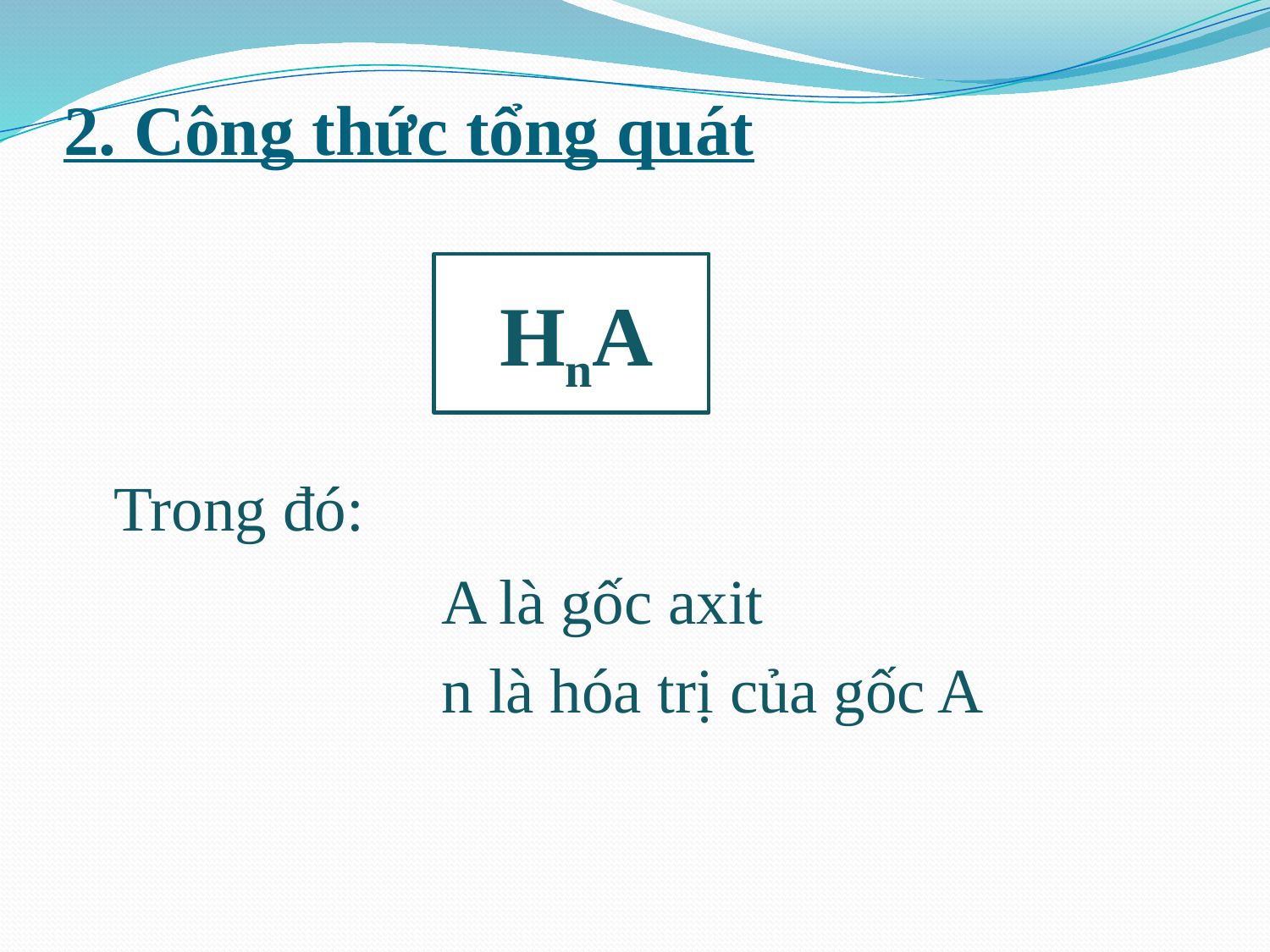

# 2. Công thức tổng quát

	Trong đó:
                       A là gốc axit
                       n là hóa trị của gốc A

HnA